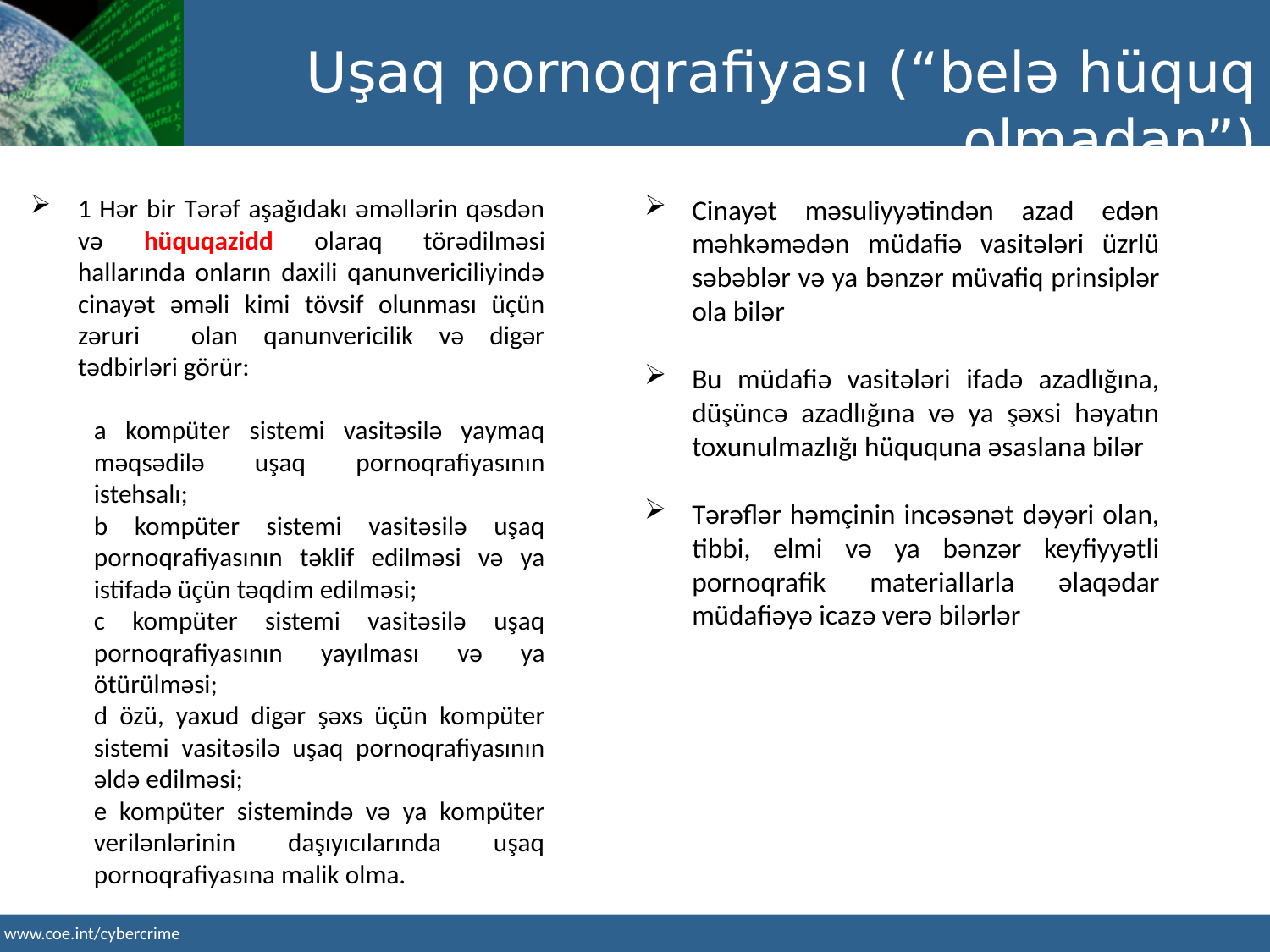

Uşaq pornoqrafiyası (“belə hüquq olmadan”)
1 Hər bir Tərəf aşağıdakı əməllərin qəsdən və hüquqazidd olaraq törədilməsi hallarında onların daxili qanunvericiliyində cinayət əməli kimi tövsif olunması üçün zəruri  olan qanunvericilik və digər tədbirləri görür:

a kompüter sistemi vasitəsilə yaymaq məqsədilə uşaq pornoqrafiyasının istehsalı;
b kompüter sistemi vasitəsilə uşaq pornoqrafiyasının təklif edilməsi və ya istifadə üçün təqdim edilməsi;
c kompüter sistemi vasitəsilə uşaq pornoqrafiyasının yayılması və ya ötürülməsi;
d özü, yaxud digər şəxs üçün kompüter sistemi vasitəsilə uşaq pornoqrafiyasının əldə edilməsi;
e kompüter sistemində və ya kompüter verilənlərinin daşıyıcılarında uşaq pornoqrafiyasına malik olma.
Cinayət məsuliyyətindən azad edən məhkəmədən müdafiə vasitələri üzrlü səbəblər və ya bənzər müvafiq prinsiplər ola bilər

Bu müdafiə vasitələri ifadə azadlığına, düşüncə azadlığına və ya şəxsi həyatın toxunulmazlığı hüququna əsaslana bilər

Tərəflər həmçinin incəsənət dəyəri olan, tibbi, elmi və ya bənzər keyfiyyətli pornoqrafik materiallarla əlaqədar müdafiəyə icazə verə bilərlər